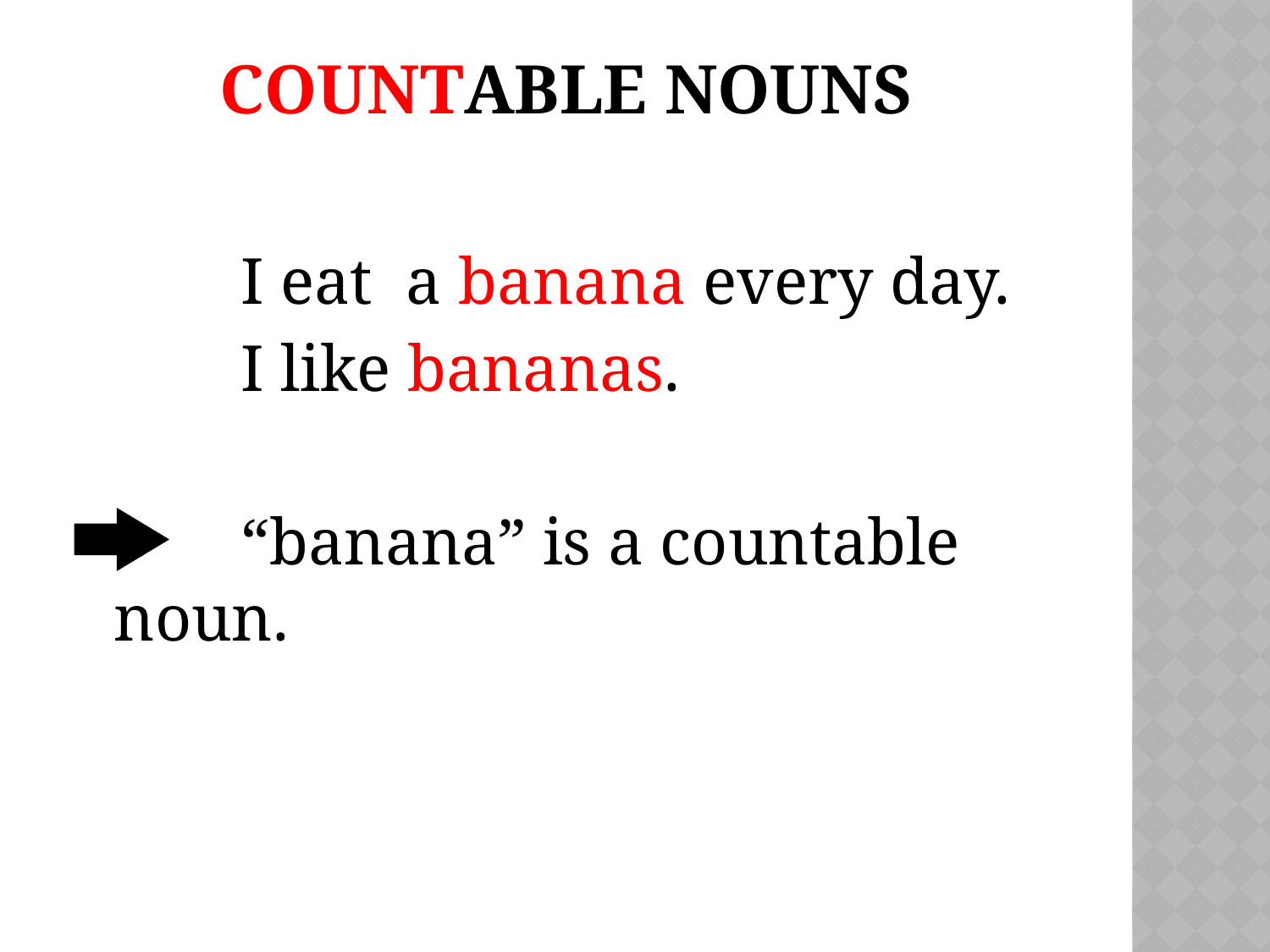

# Countable nouns

		I eat  a banana every day.
		I like bananas.

		“banana” is a countable noun.